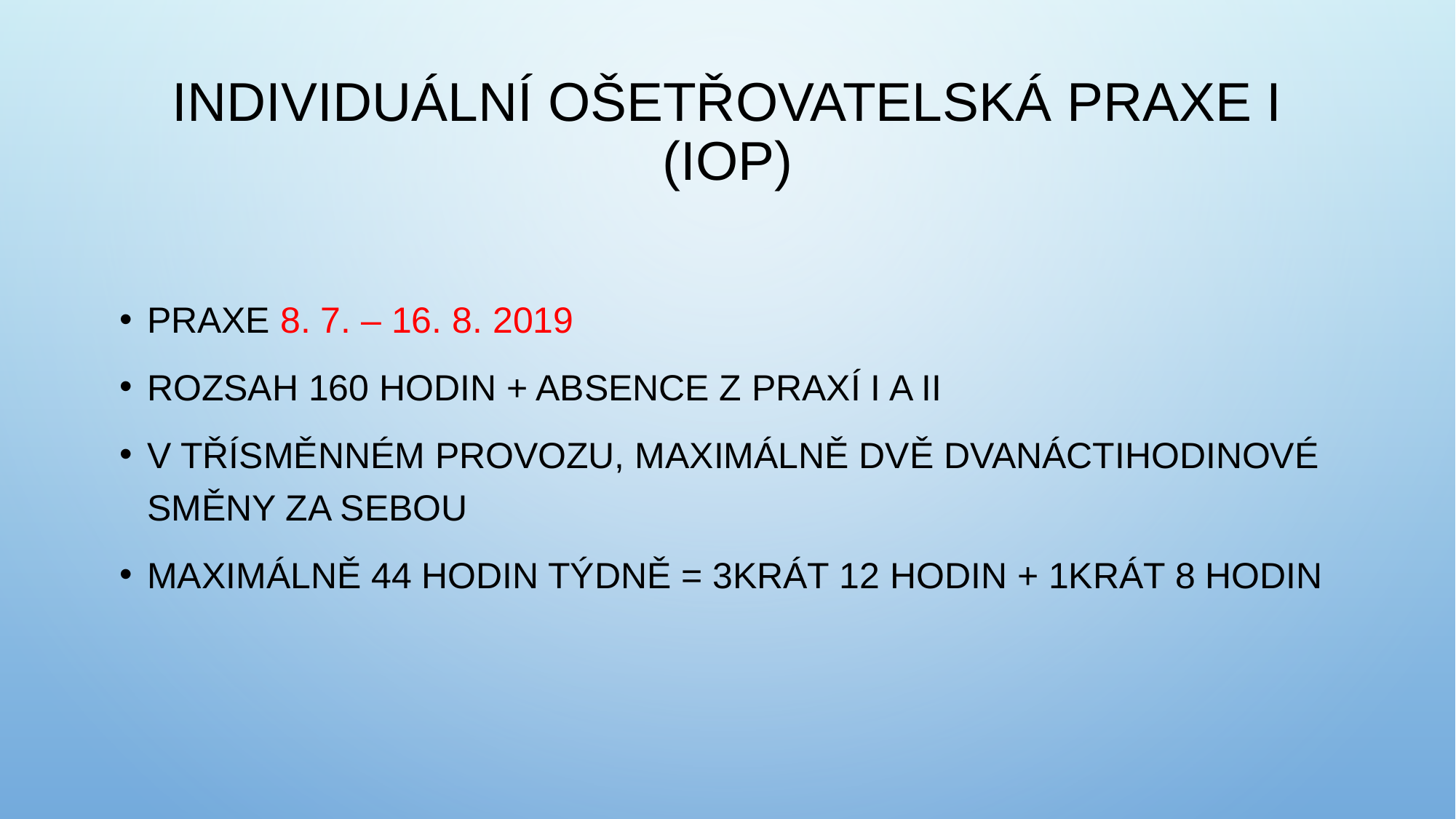

# Individuální ošetřovatelská praxe I (iop)
praxe 8. 7. – 16. 8. 2019
rozsah 160 hodin + absence z praxí I a II
v třísměnném provozu, maximálně dvě dvanáctihodinové směny za sebou
maximálně 44 hodin týdně = 3krát 12 hodin + 1krát 8 hodin